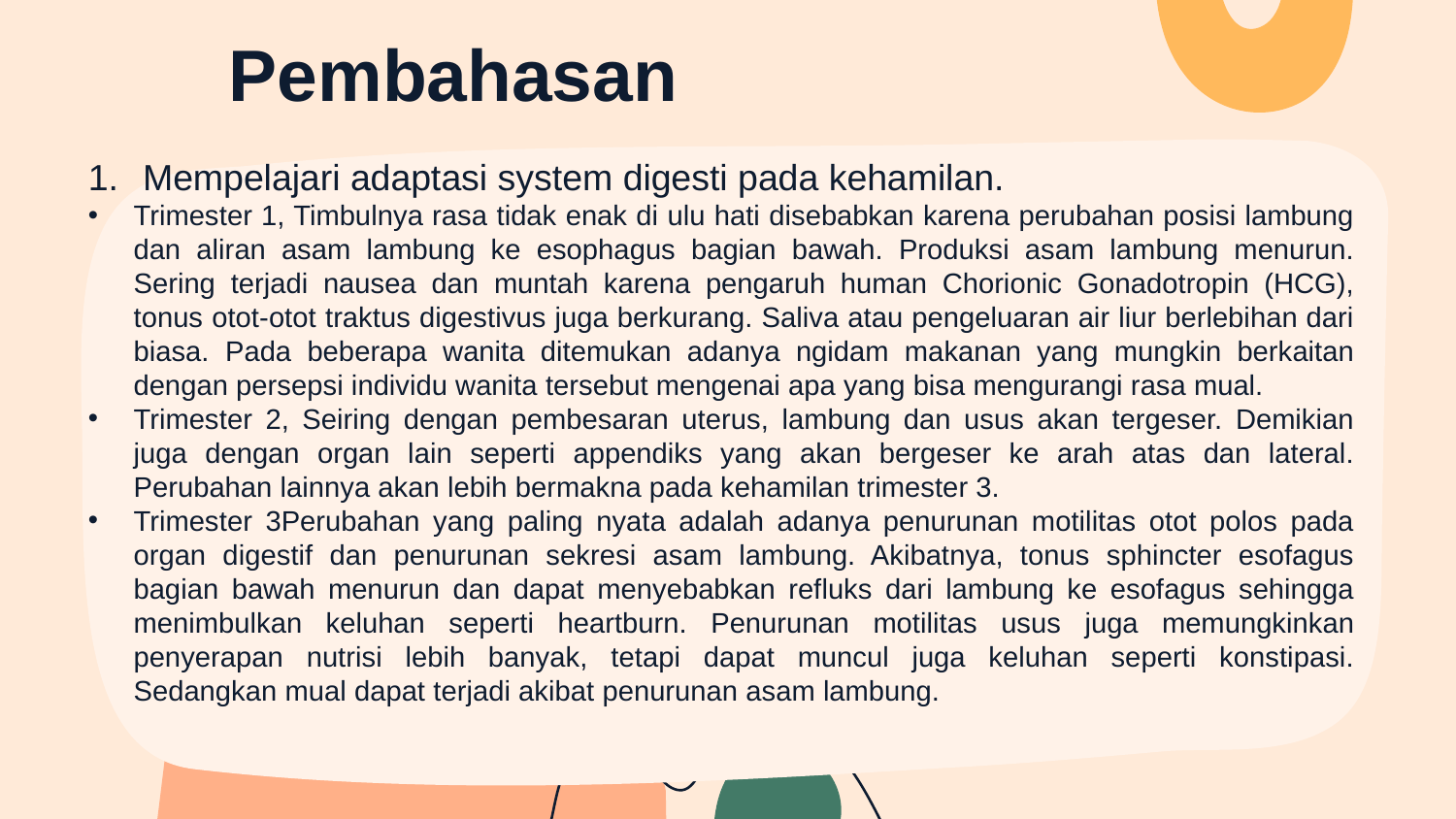

# Pembahasan

Mempelajari adaptasi system digesti pada kehamilan.
Trimester 1, Timbulnya rasa tidak enak di ulu hati disebabkan karena perubahan posisi lambung dan aliran asam lambung ke esophagus bagian bawah. Produksi asam lambung menurun. Sering terjadi nausea dan muntah karena pengaruh human Chorionic Gonadotropin (HCG), tonus otot-otot traktus digestivus juga berkurang. Saliva atau pengeluaran air liur berlebihan dari biasa. Pada beberapa wanita ditemukan adanya ngidam makanan yang mungkin berkaitan dengan persepsi individu wanita tersebut mengenai apa yang bisa mengurangi rasa mual.
Trimester 2, Seiring dengan pembesaran uterus, lambung dan usus akan tergeser. Demikian juga dengan organ lain seperti appendiks yang akan bergeser ke arah atas dan lateral. Perubahan lainnya akan lebih bermakna pada kehamilan trimester 3.
Trimester 3Perubahan yang paling nyata adalah adanya penurunan motilitas otot polos pada organ digestif dan penurunan sekresi asam lambung. Akibatnya, tonus sphincter esofagus bagian bawah menurun dan dapat menyebabkan refluks dari lambung ke esofagus sehingga menimbulkan keluhan seperti heartburn. Penurunan motilitas usus juga memungkinkan penyerapan nutrisi lebih banyak, tetapi dapat muncul juga keluhan seperti konstipasi. Sedangkan mual dapat terjadi akibat penurunan asam lambung.